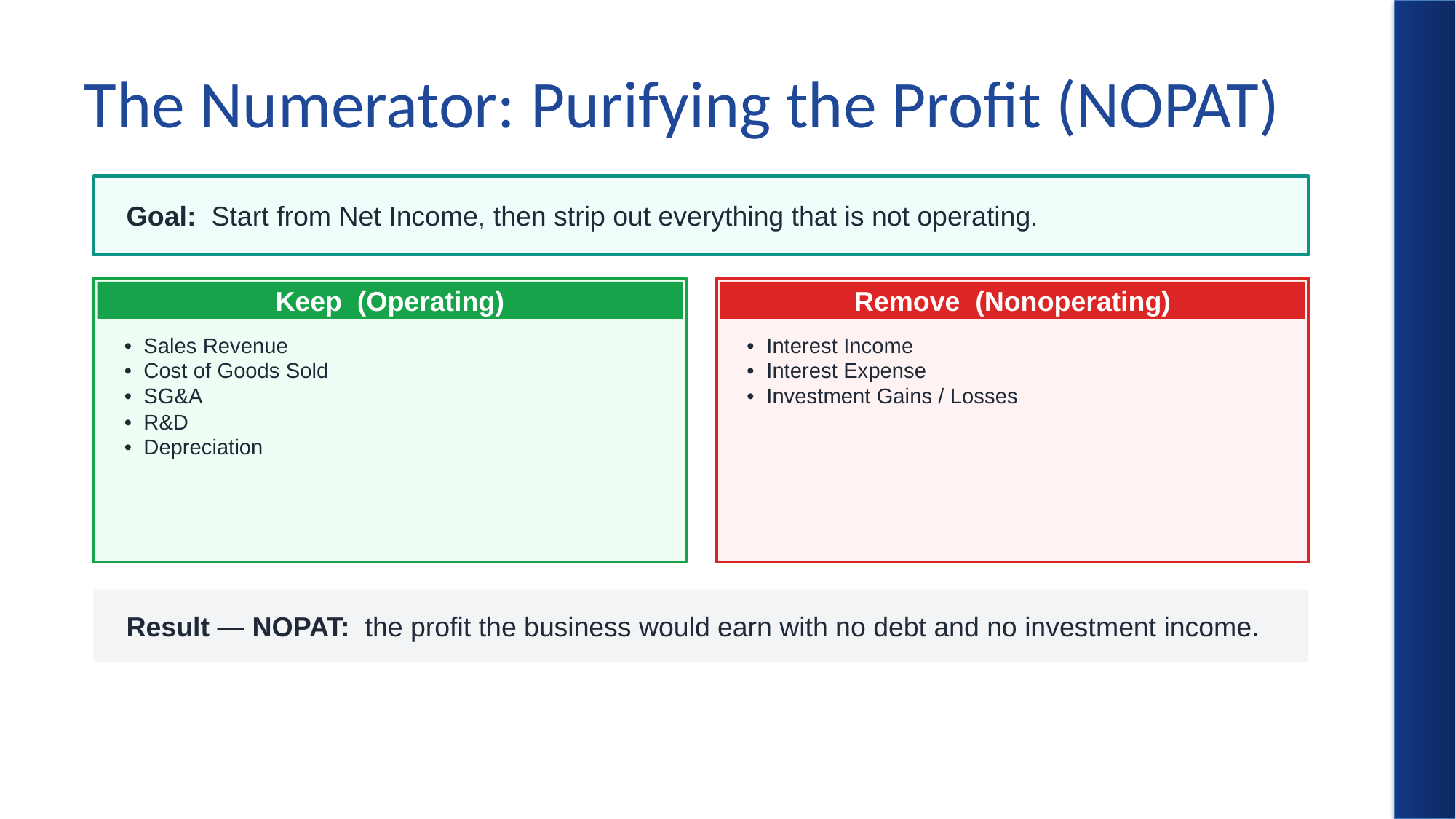

# The Numerator: Purifying the Profit (NOPAT)

Goal:  Start from Net Income, then strip out everything that is not operating.

Keep  (Operating)

Remove  (Nonoperating)
•  Sales Revenue
•  Cost of Goods Sold
•  SG&A
•  R&D
•  Depreciation
•  Interest Income
•  Interest Expense
•  Investment Gains / Losses

Result — NOPAT:  the profit the business would earn with no debt and no investment income.